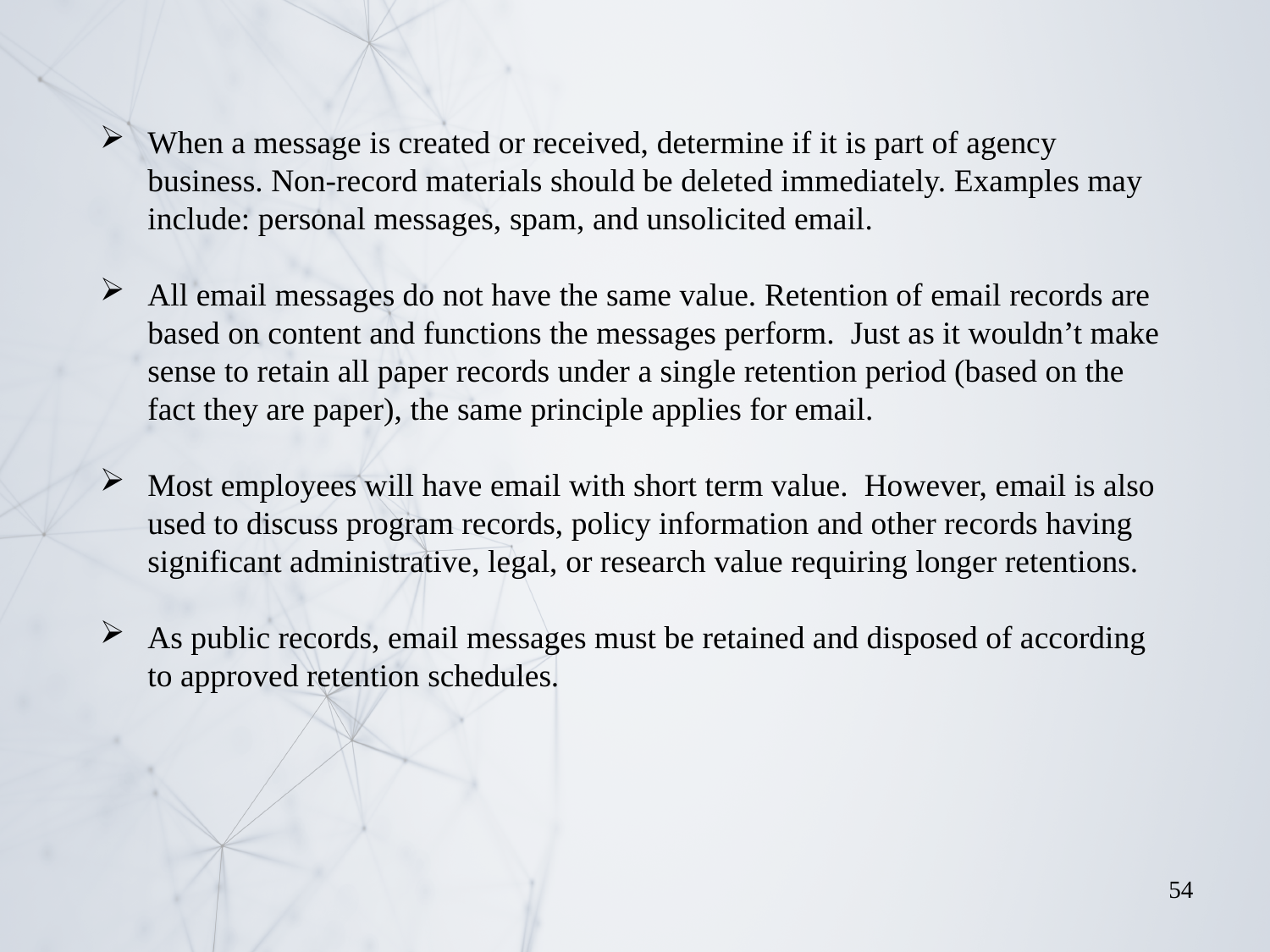

When a message is created or received, determine if it is part of agency business. Non-record materials should be deleted immediately. Examples may include: personal messages, spam, and unsolicited email.

All email messages do not have the same value. Retention of email records are based on content and functions the messages perform.  Just as it wouldn’t make sense to retain all paper records under a single retention period (based on the fact they are paper), the same principle applies for email.

Most employees will have email with short term value.  However, email is also used to discuss program records, policy information and other records having significant administrative, legal, or research value requiring longer retentions.

As public records, email messages must be retained and disposed of according to approved retention schedules.
54